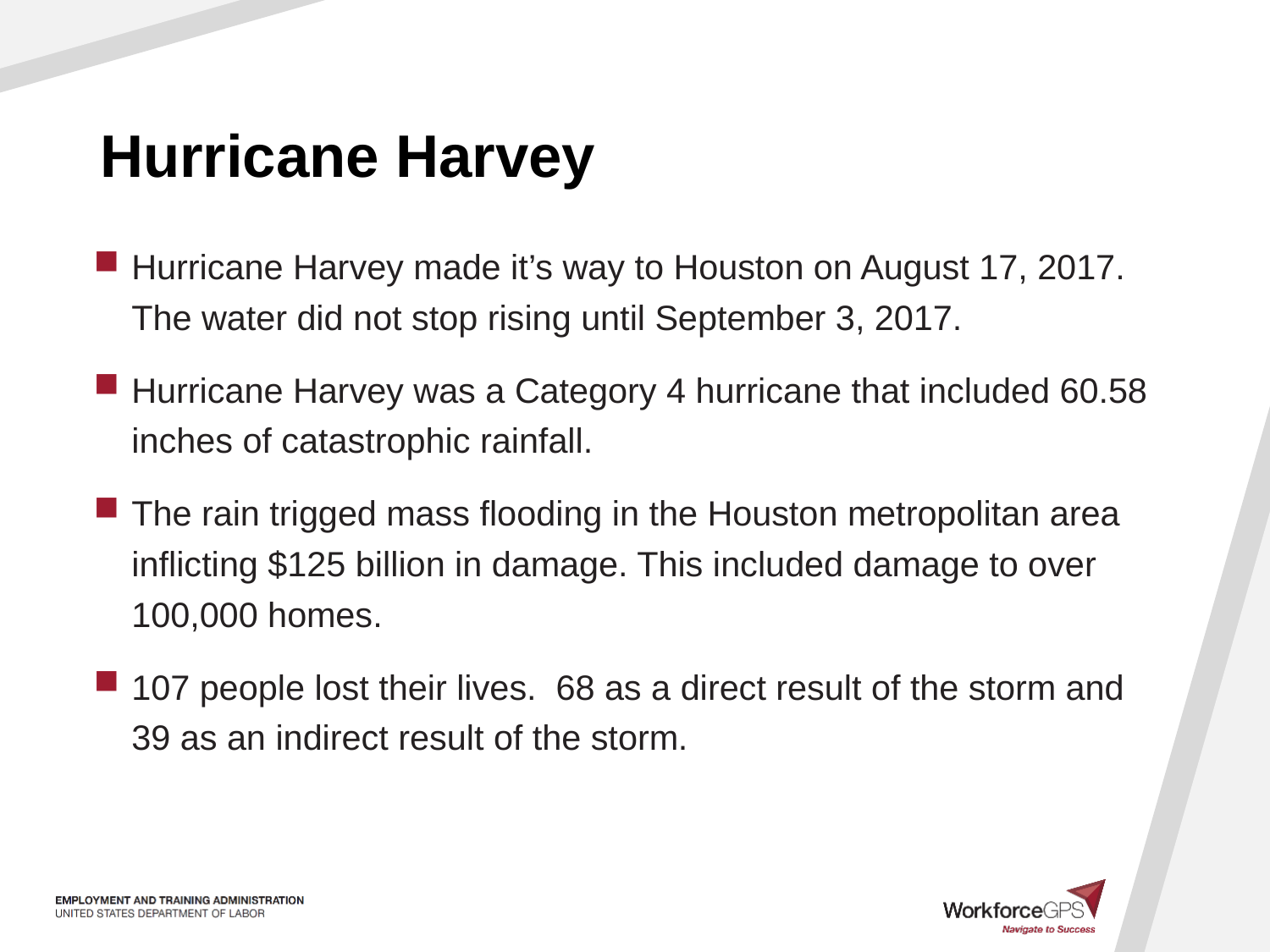

# Hurricane Harvey
Hurricane Harvey made it’s way to Houston on August 17, 2017.  The water did not stop rising until September 3, 2017.
Hurricane Harvey was a Category 4 hurricane that included 60.58 inches of catastrophic rainfall.
The rain trigged mass flooding in the Houston metropolitan area inflicting $125 billion in damage. This included damage to over 100,000 homes.
107 people lost their lives.  68 as a direct result of the storm and 39 as an indirect result of the storm.